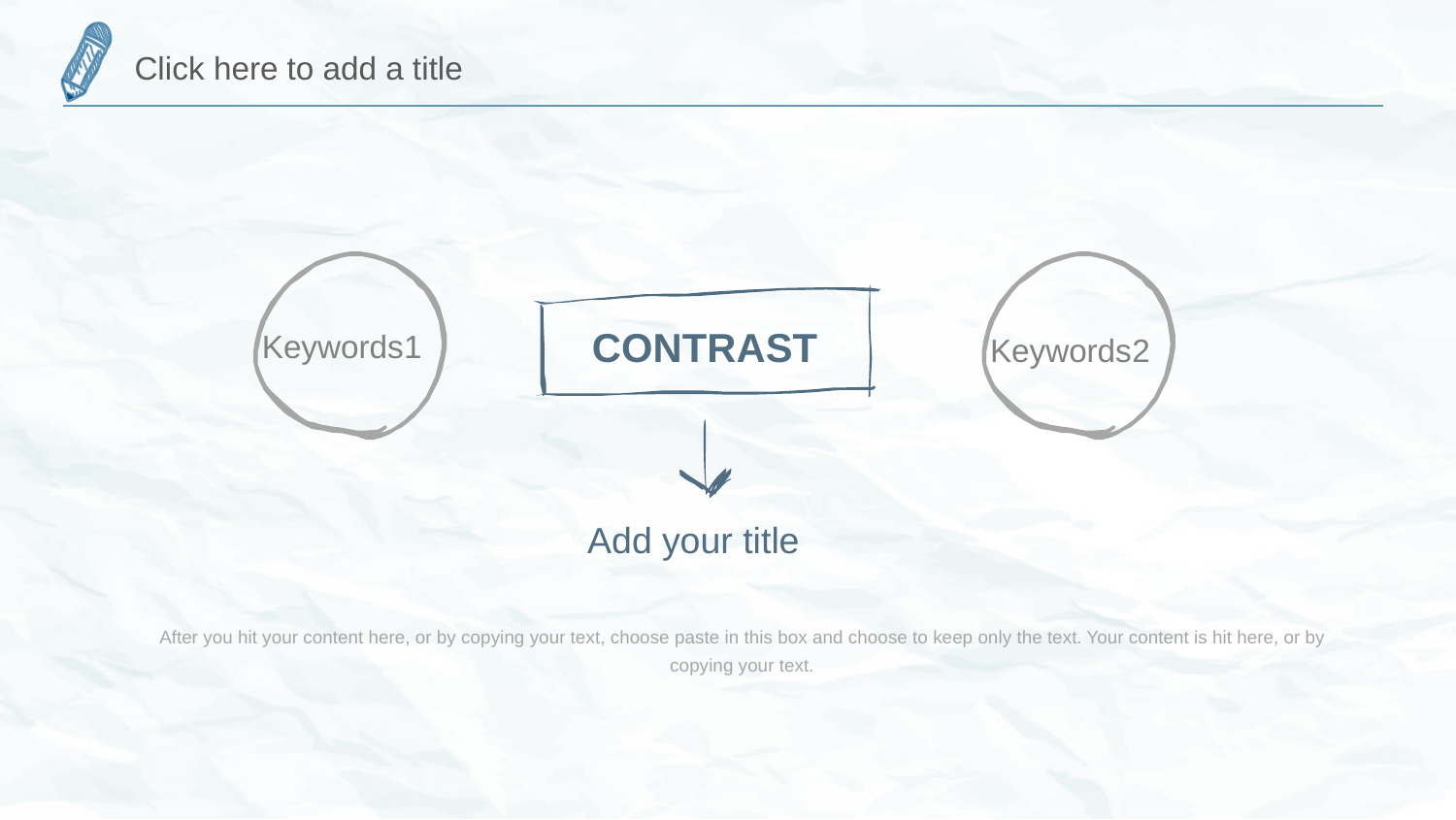

Keywords1

Keywords2

CONTRAST

Add your title
After you hit your content here, or by copying your text, choose paste in this box and choose to keep only the text. Your content is hit here, or by copying your text.